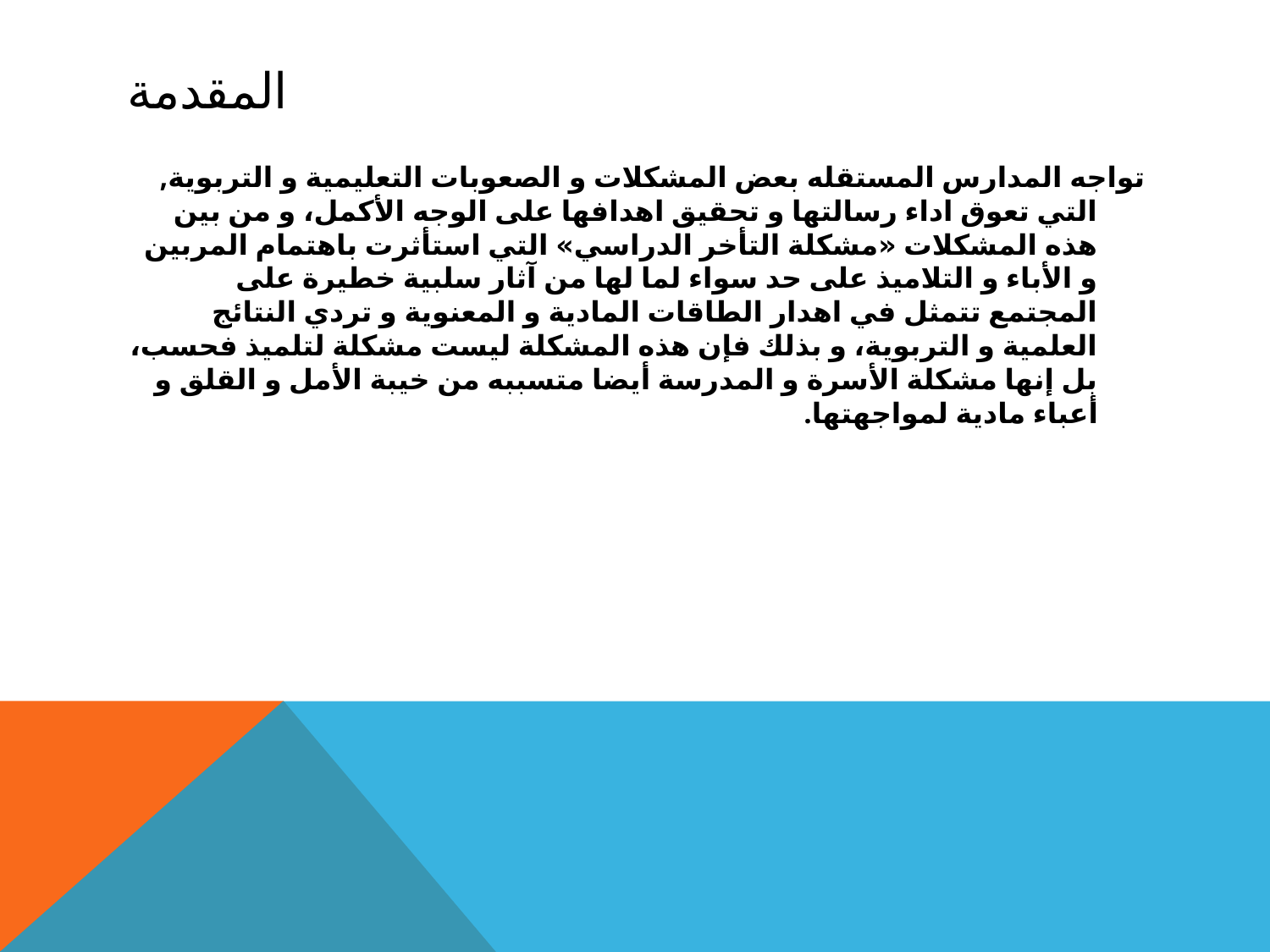

# المقدمة
تواجه المدارس المستقله بعض المشكلات و الصعوبات التعليمية و التربوية, التي تعوق اداء رسالتها و تحقيق اهدافها على الوجه الأكمل، و من بين هذه المشكلات «مشكلة التأخر الدراسي» التي استأثرت باهتمام المربين و الأباء و التلاميذ على حد سواء لما لها من آثار سلبية خطيرة على المجتمع تتمثل في اهدار الطاقات المادية و المعنوية و تردي النتائج العلمية و التربوية، و بذلك فإن هذه المشكلة ليست مشكلة لتلميذ فحسب، بل إنها مشكلة الأسرة و المدرسة أيضا متسببه من خيبة الأمل و القلق و أعباء مادية لمواجهتها.